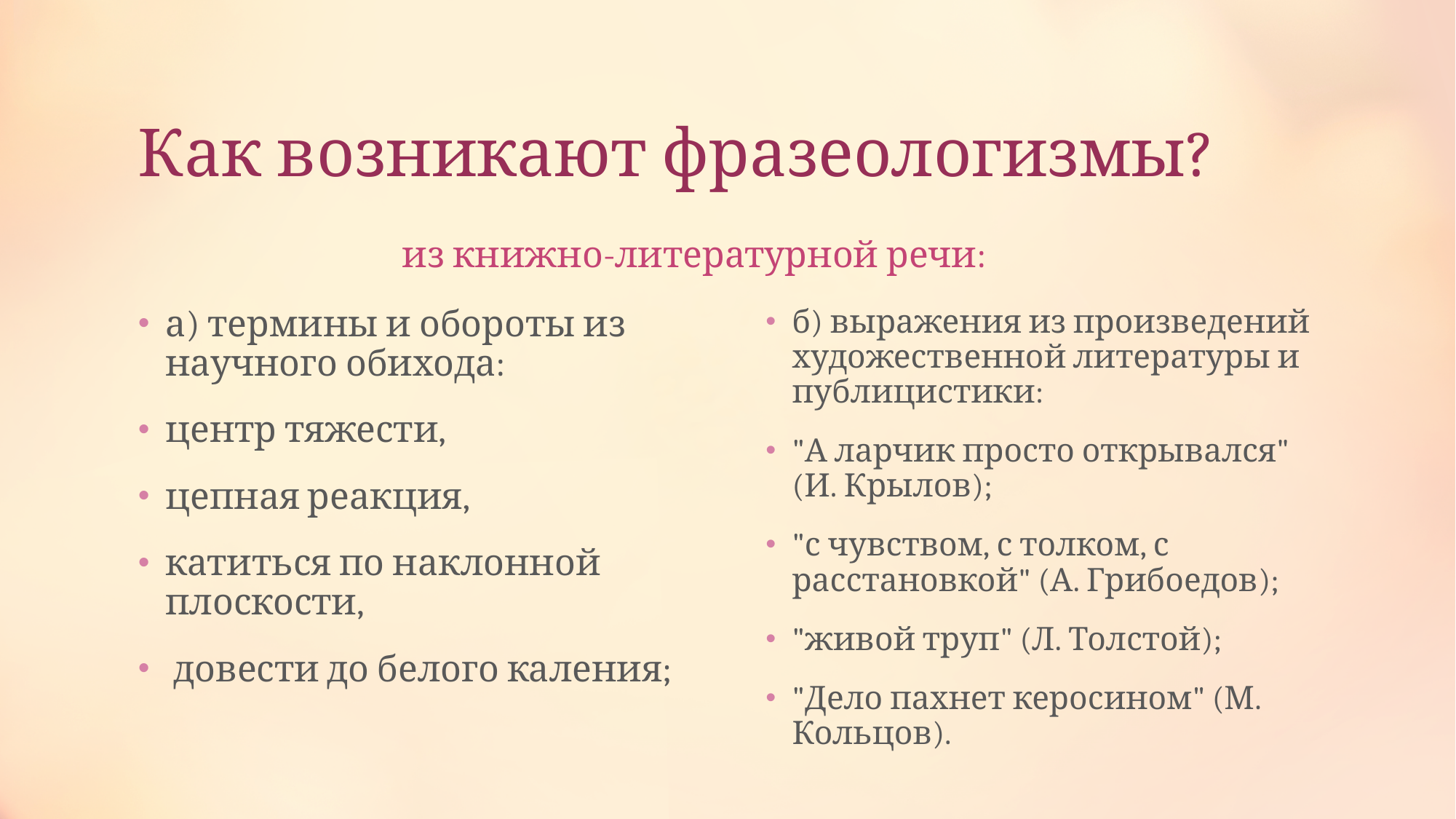

# Как возникают фразеологизмы?
                                 из книжно-литературной речи:
а) термины и обороты из научного обихода:
центр тяжести,
цепная реакция,
катиться по наклонной плоскости,
 довести до белого каления;
б) выражения из произведений художественной литературы и публицистики:
"А ларчик просто открывался" (И. Крылов);
"с чувством, с толком, с расстановкой" (А. Грибоедов);
"живой труп" (Л. Толстой);
"Дело пахнет керосином" (М. Кольцов).